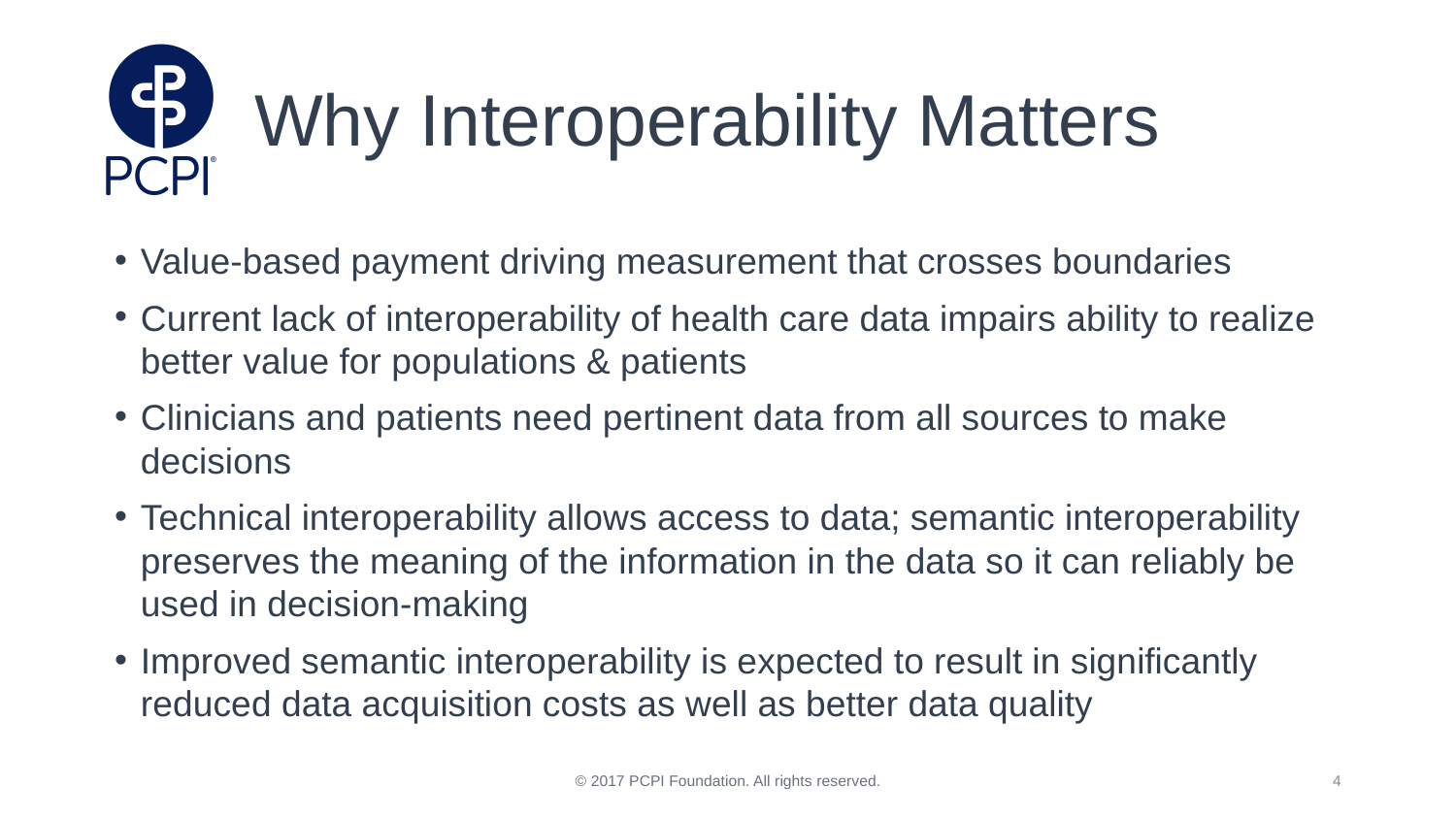

# Why Interoperability Matters
Value-based payment driving measurement that crosses boundaries
Current lack of interoperability of health care data impairs ability to realize better value for populations & patients
Clinicians and patients need pertinent data from all sources to make decisions
Technical interoperability allows access to data; semantic interoperability preserves the meaning of the information in the data so it can reliably be used in decision-making
Improved semantic interoperability is expected to result in significantly reduced data acquisition costs as well as better data quality
© 2017 PCPI Foundation. All rights reserved.
4